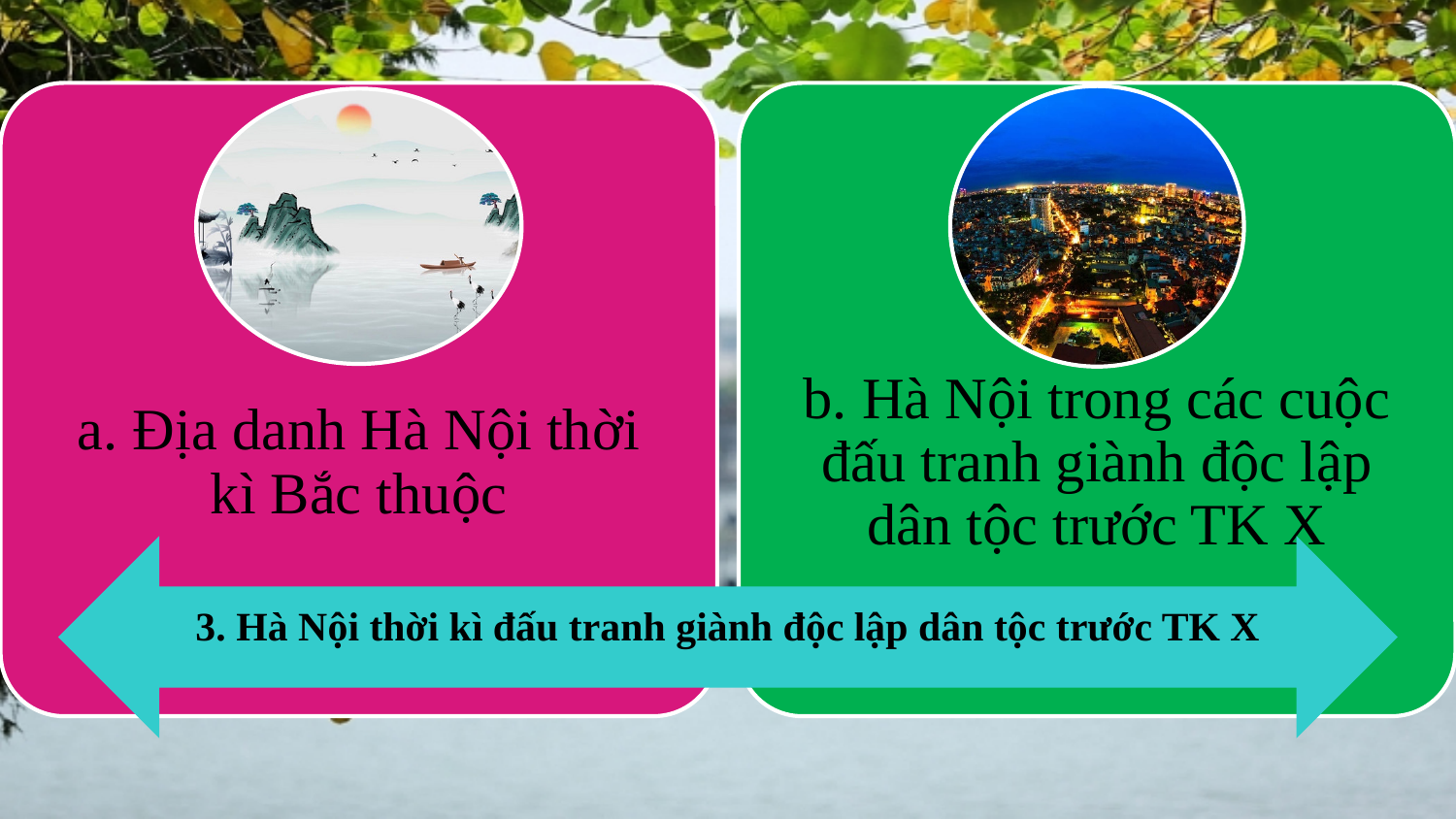

a. Địa danh Hà Nội thời kì Bắc thuộc
b. Hà Nội trong các cuộc đấu tranh giành độc lập dân tộc trước TK X
3. Hà Nội thời kì đấu tranh giành độc lập dân tộc trước TK X